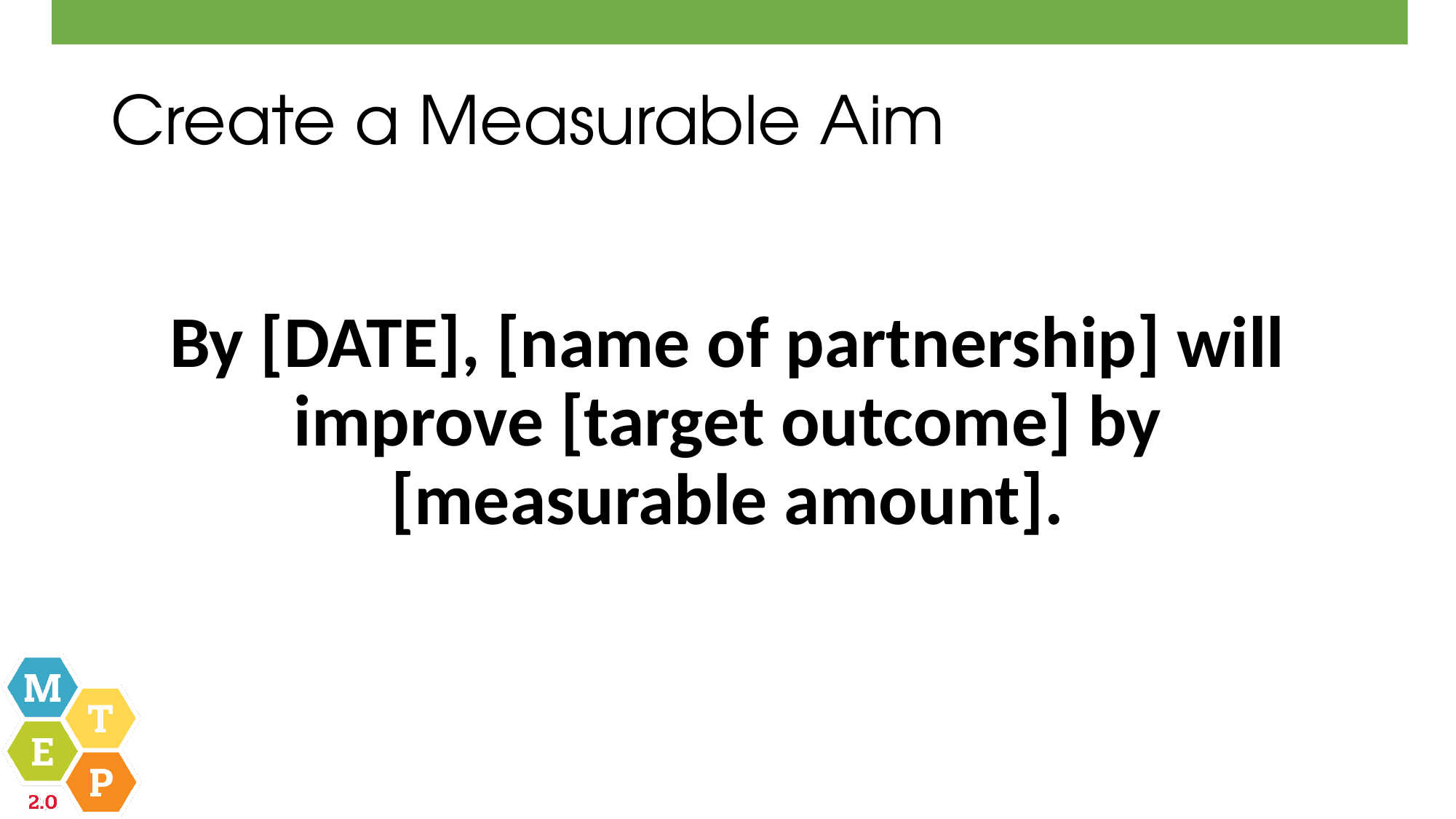

# Create a Measurable Aim
By [DATE], [name of partnership] will improve [target outcome] by [measurable amount].